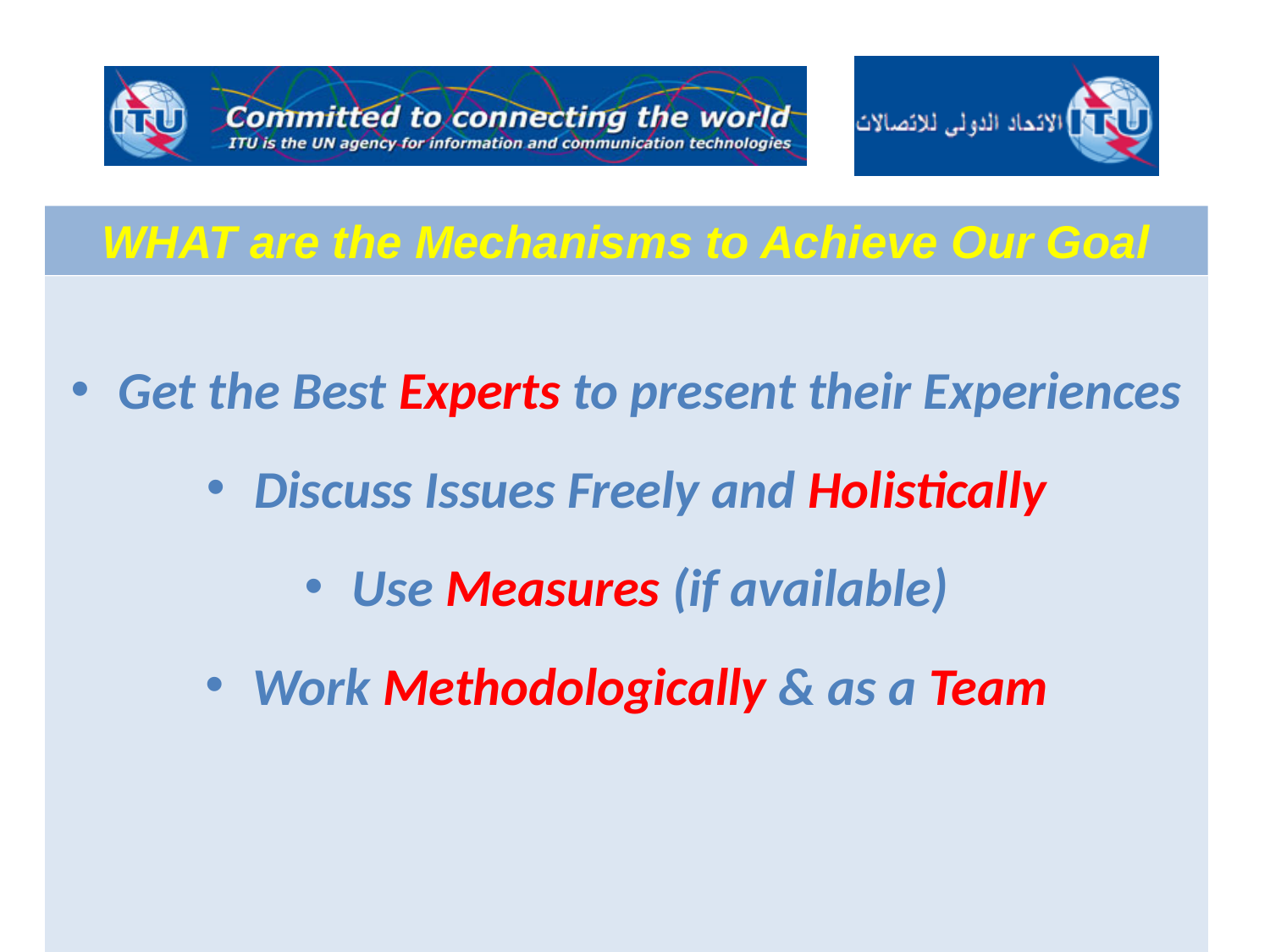

#
WHAT are the Mechanisms to Achieve Our Goal

Get the Best Experts to present their Experiences

Discuss Issues Freely and Holistically

Use Measures (if available)

Work Methodologically & as a Team